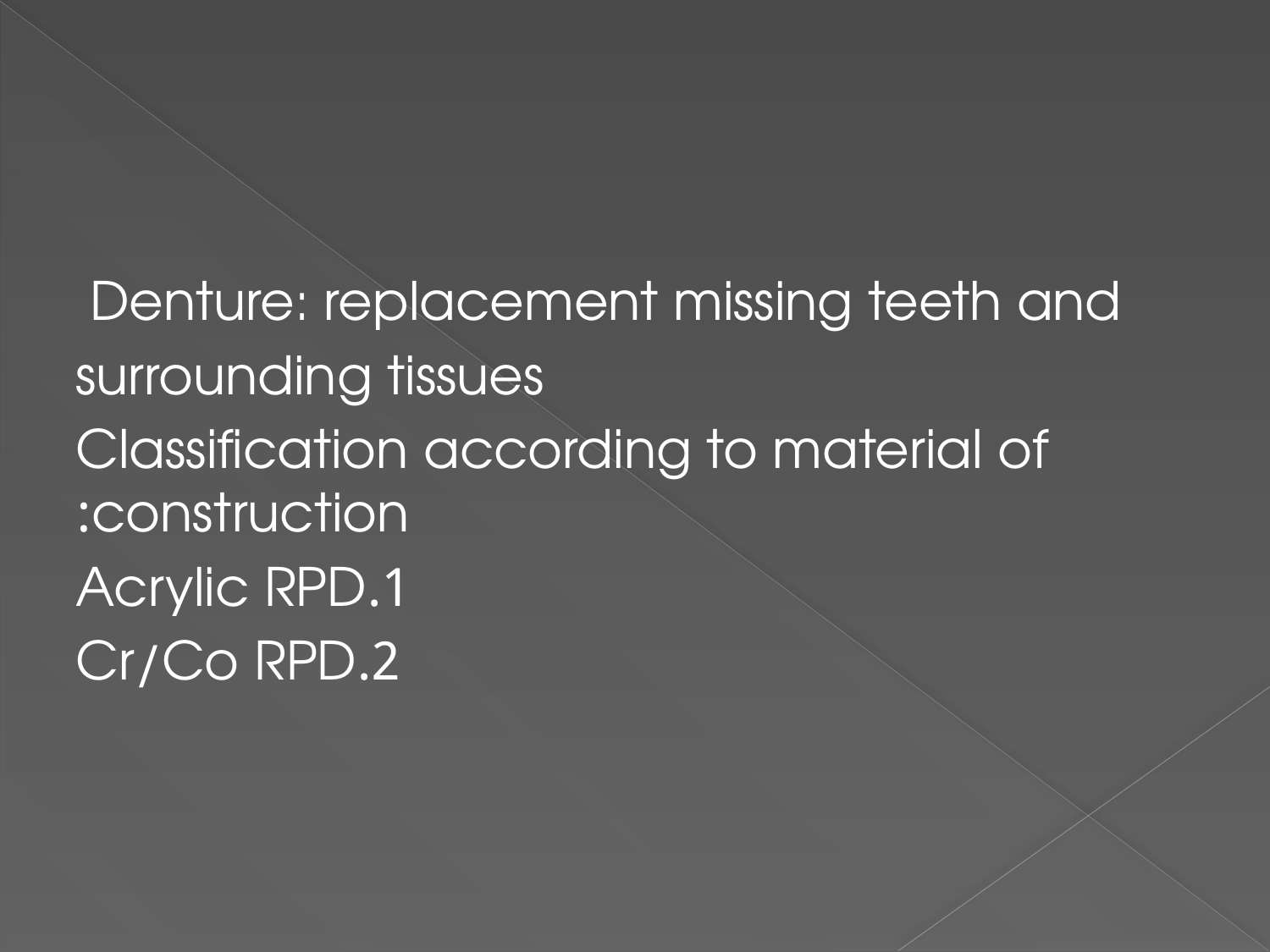

Denture: replacement missing teeth and
surrounding tissues
Classification according to material of construction:
1.Acrylic RPD
2.Cr/Co RPD